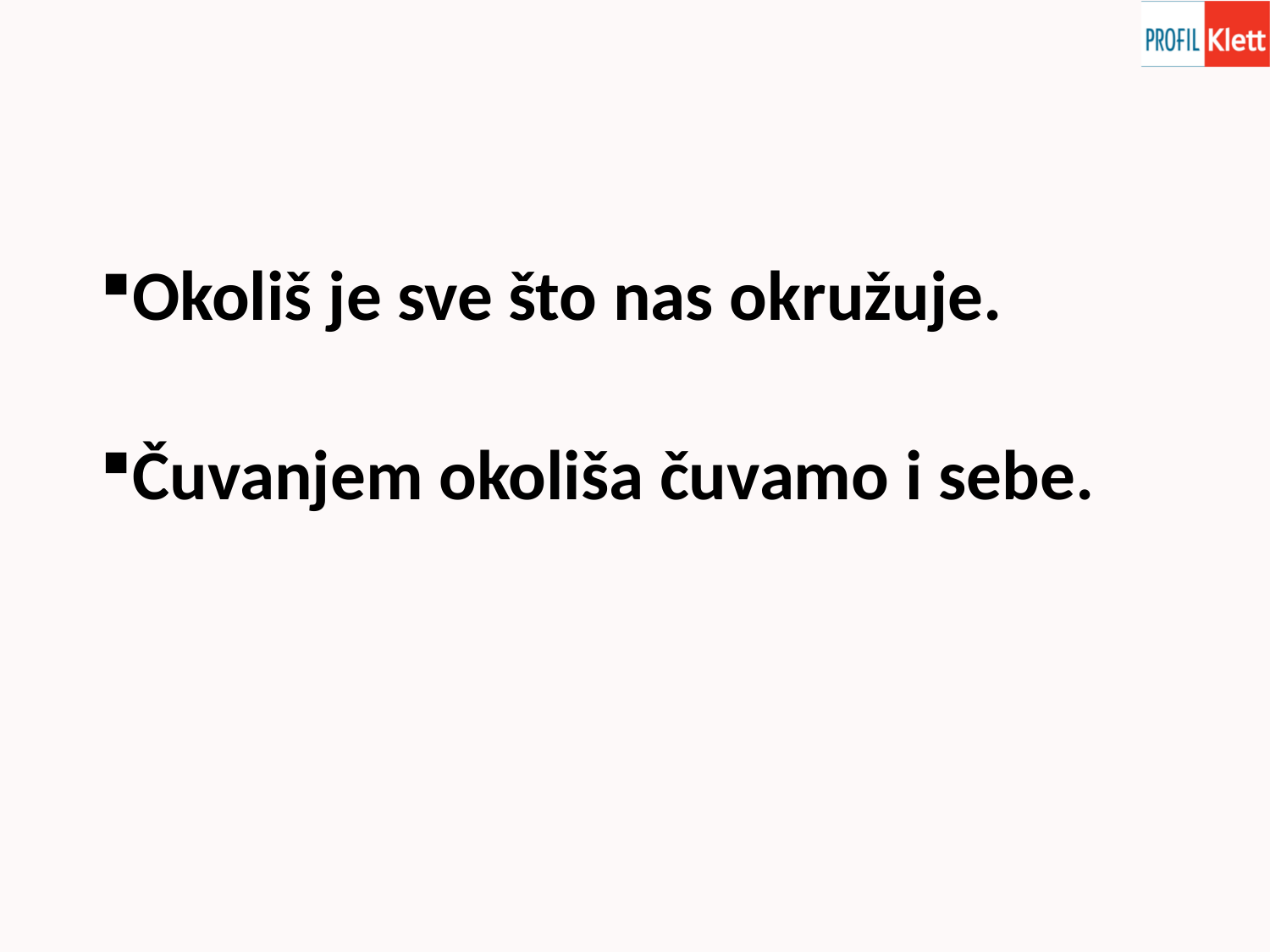

#
Okoliš je sve što nas okružuje.

Čuvanjem okoliša čuvamo i sebe.